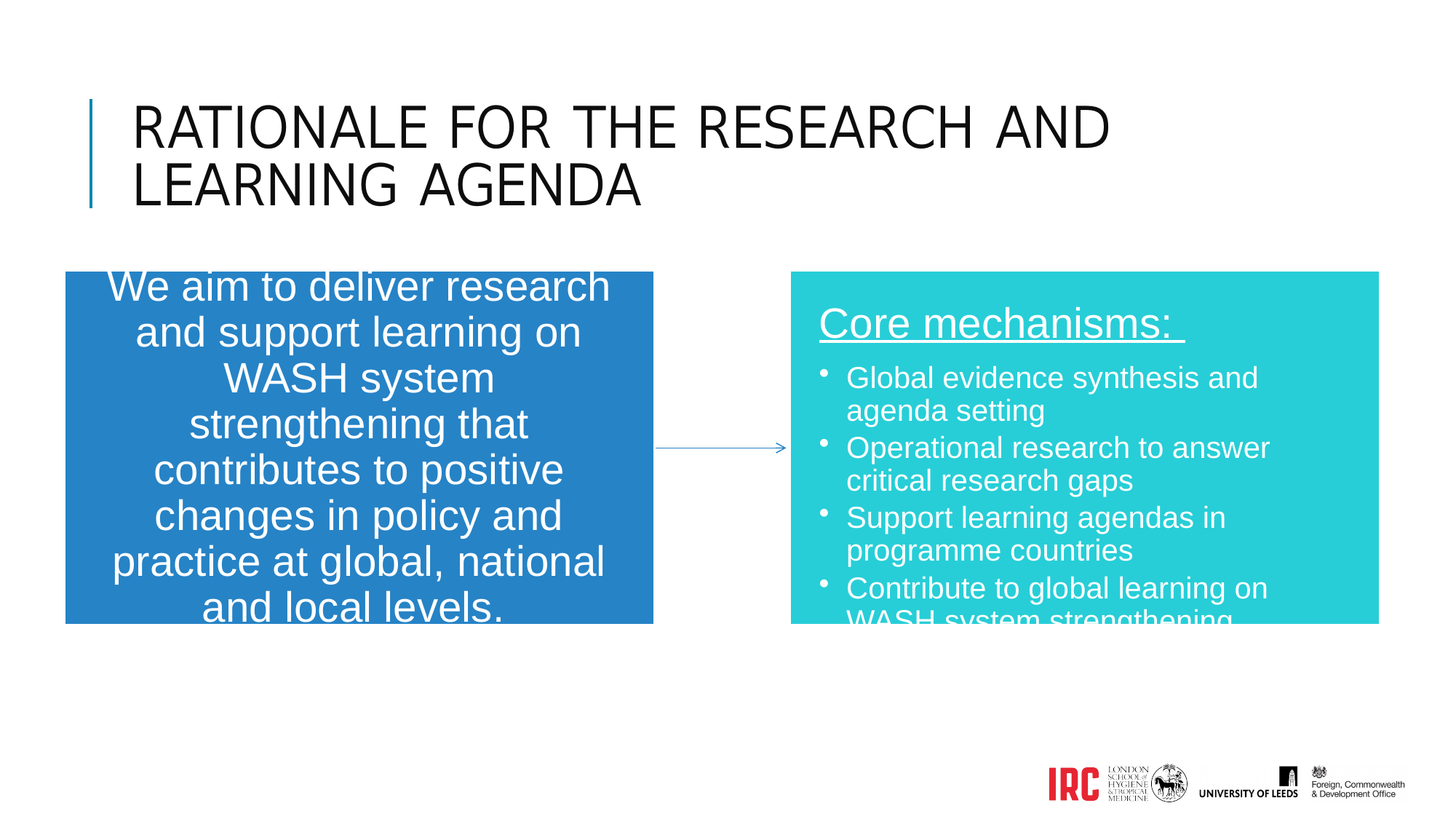

# Rationale for the Research and learning agenda

We aim to deliver research and support learning on WASH system strengthening that contributes to positive changes in policy and practice at global, national and local levels.
Core mechanisms:
Global evidence synthesis and agenda setting
Operational research to answer critical research gaps
Support learning agendas in programme countries
Contribute to global learning on WASH system strengthening